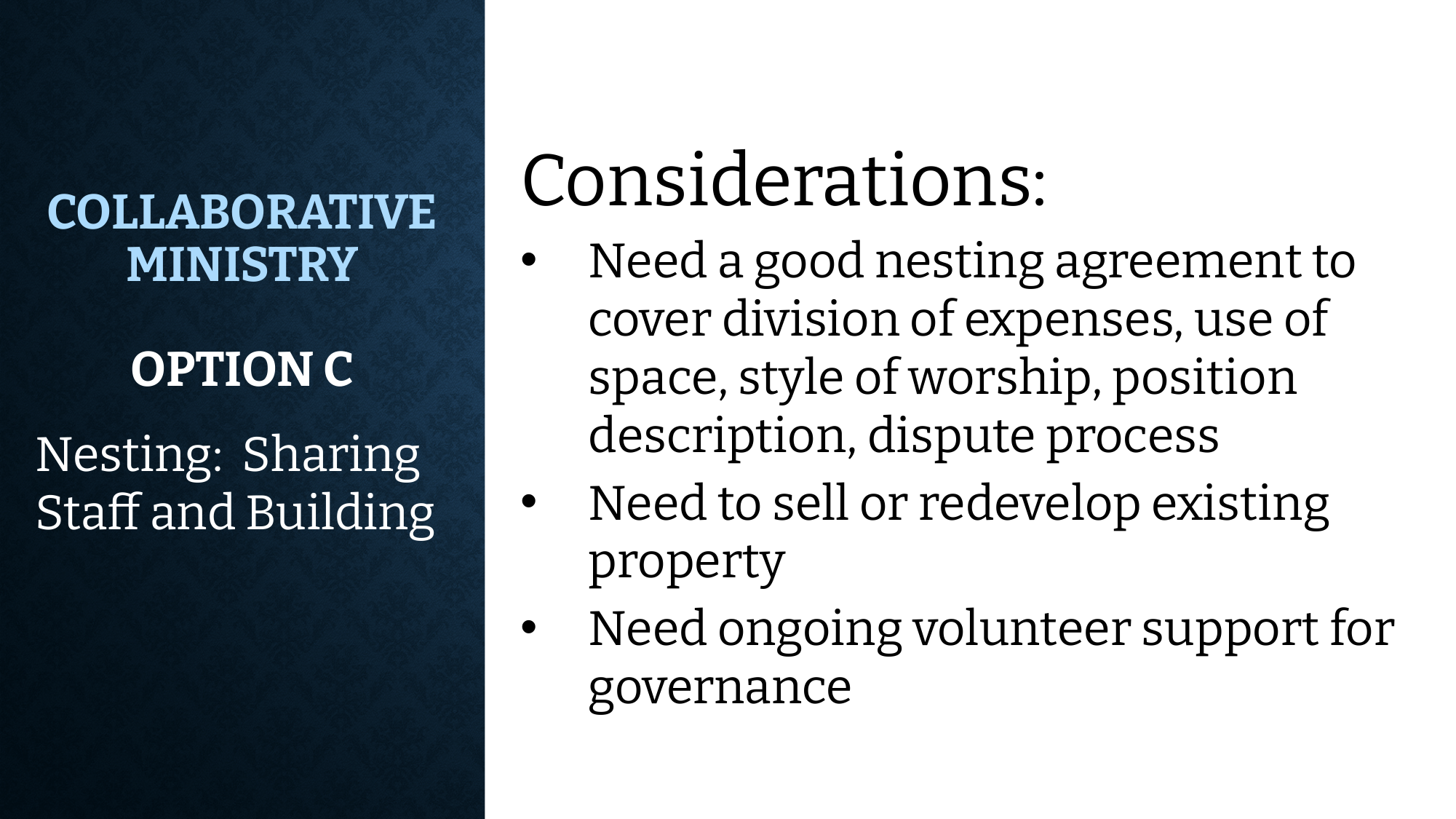

Considerations:
Need a good nesting agreement to cover division of expenses, use of space, style of worship, position description, dispute process
Need to sell or redevelop existing property
Need ongoing volunteer support for governance
Collaborative Ministry
Option C
Nesting:  Sharing Staff and Building